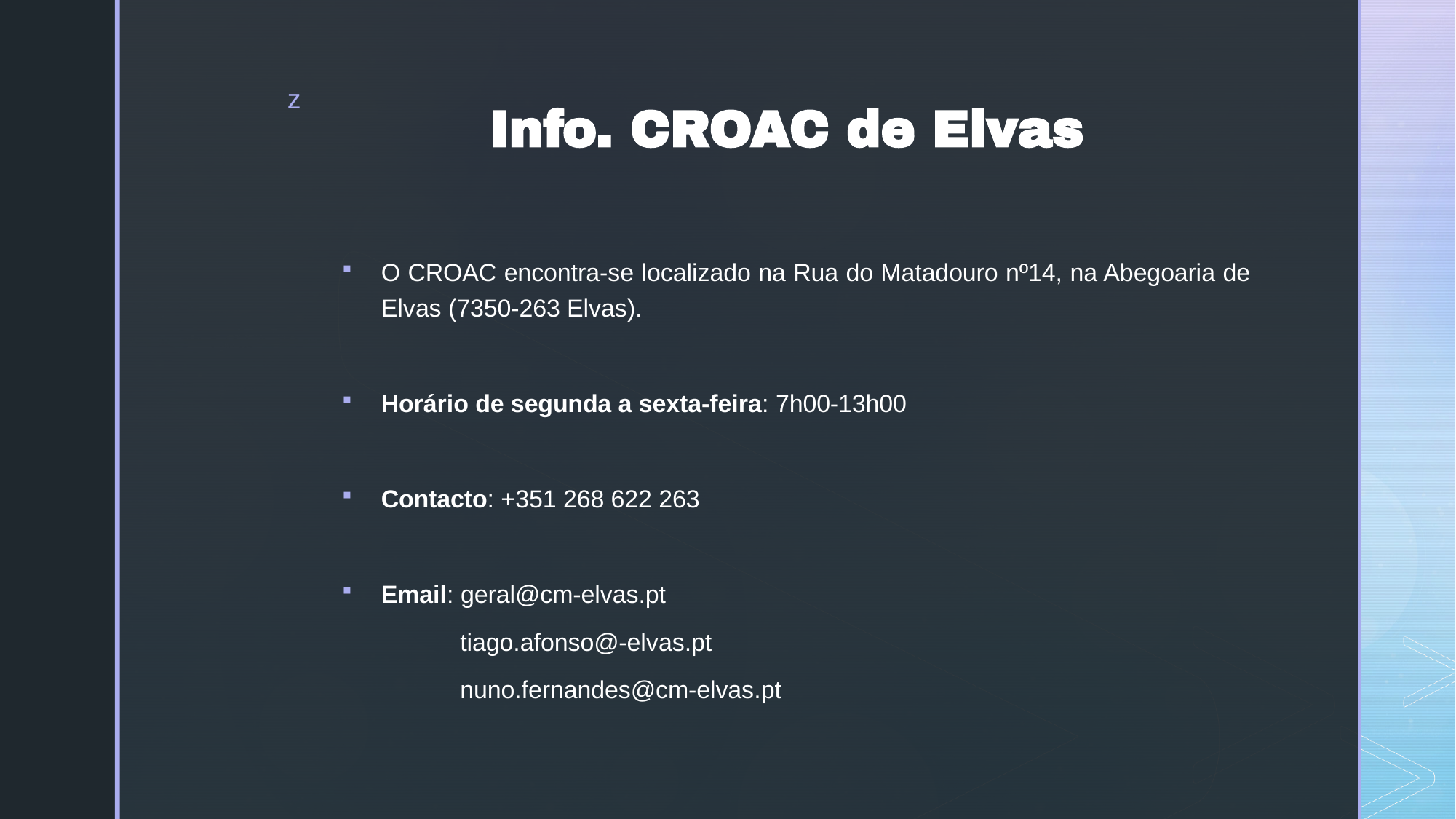

# Info. CROAC de Elvas
O CROAC encontra-se localizado na Rua do Matadouro nº14, na Abegoaria de Elvas (7350-263 Elvas).

Horário de segunda a sexta-feira: 7h00-13h00

Contacto: +351 268 622 263

Email: geral@cm-elvas.pt
                 tiago.afonso@-elvas.pt
                 nuno.fernandes@cm-elvas.pt